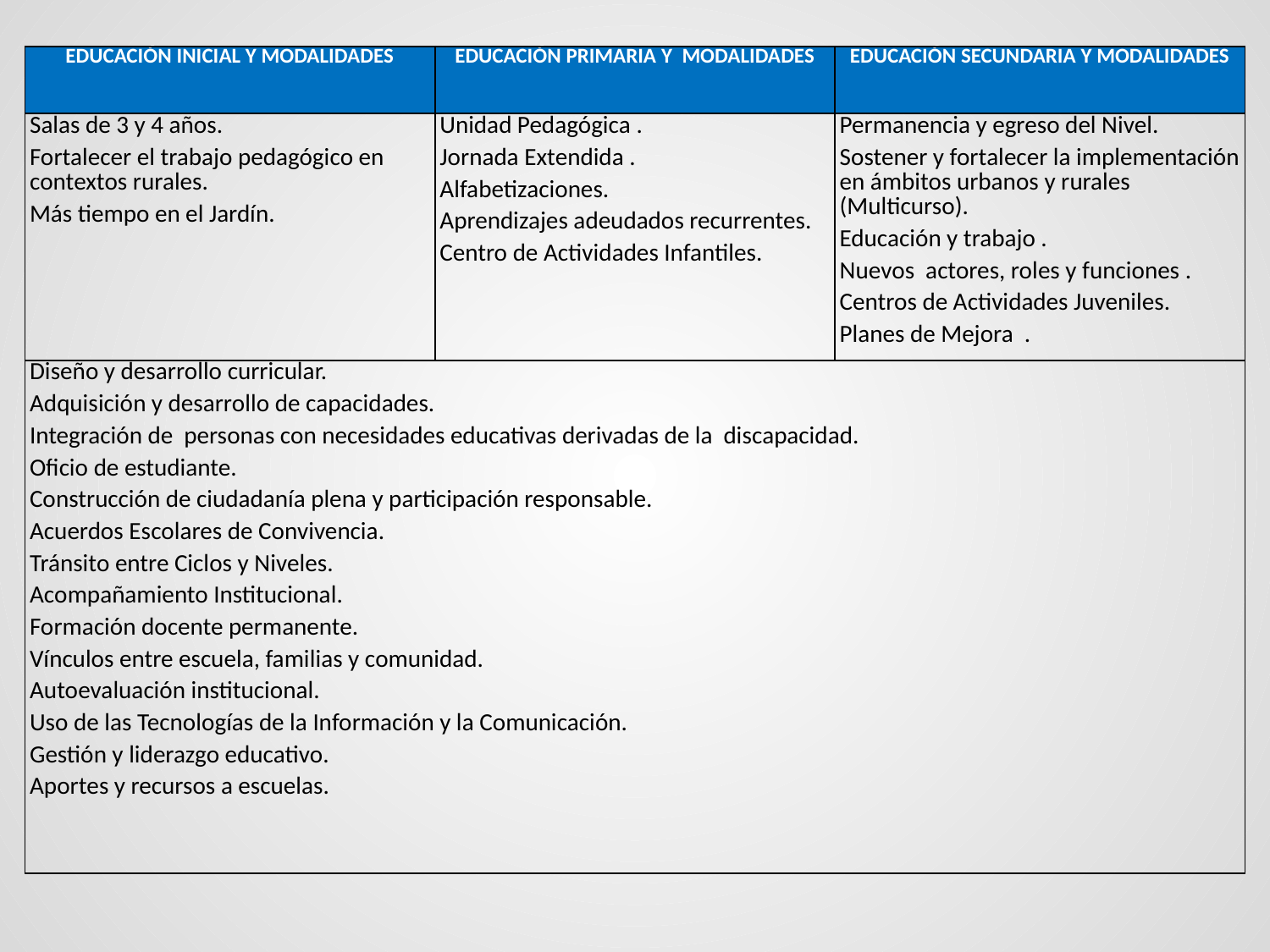

| EDUCACIÓN INICIAL Y MODALIDADES | EDUCACIÓN PRIMARIA Y MODALIDADES | EDUCACIÓN SECUNDARIA Y MODALIDADES |
| --- | --- | --- |
| Salas de 3 y 4 años. Fortalecer el trabajo pedagógico en contextos rurales. Más tiempo en el Jardín. | Unidad Pedagógica . Jornada Extendida . Alfabetizaciones. Aprendizajes adeudados recurrentes. Centro de Actividades Infantiles. | Permanencia y egreso del Nivel. Sostener y fortalecer la implementación en ámbitos urbanos y rurales (Multicurso). Educación y trabajo . Nuevos actores, roles y funciones . Centros de Actividades Juveniles. Planes de Mejora . |
| Diseño y desarrollo curricular. Adquisición y desarrollo de capacidades. Integración de personas con necesidades educativas derivadas de la discapacidad. Oficio de estudiante. Construcción de ciudadanía plena y participación responsable. Acuerdos Escolares de Convivencia. Tránsito entre Ciclos y Niveles. Acompañamiento Institucional. Formación docente permanente. Vínculos entre escuela, familias y comunidad. Autoevaluación institucional. Uso de las Tecnologías de la Información y la Comunicación. Gestión y liderazgo educativo. Aportes y recursos a escuelas. |  |  |